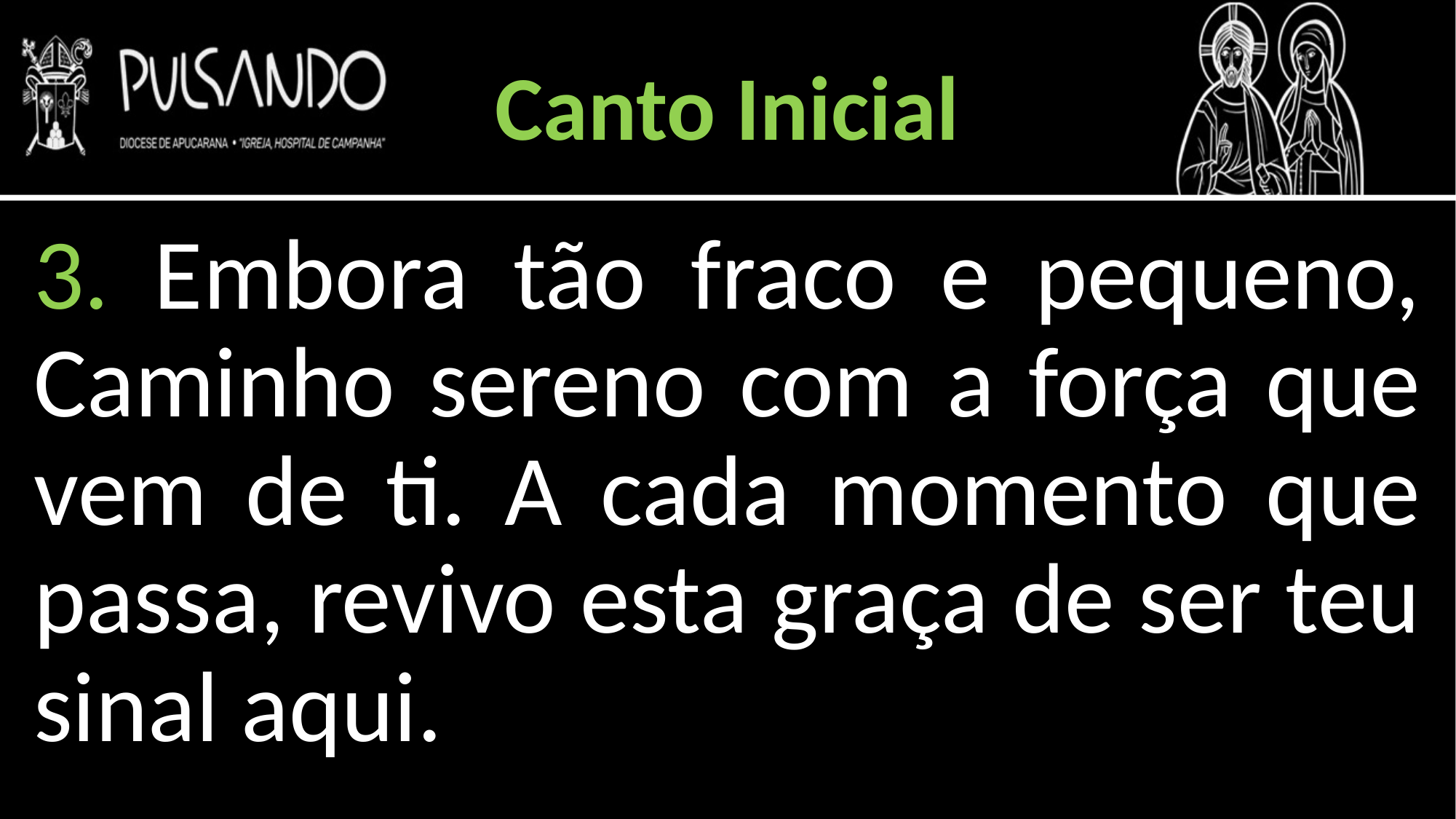

Canto Inicial
3. Embora tão fraco e pequeno, Caminho sereno com a força que vem de ti. A cada momento que passa, revivo esta graça de ser teu sinal aqui.